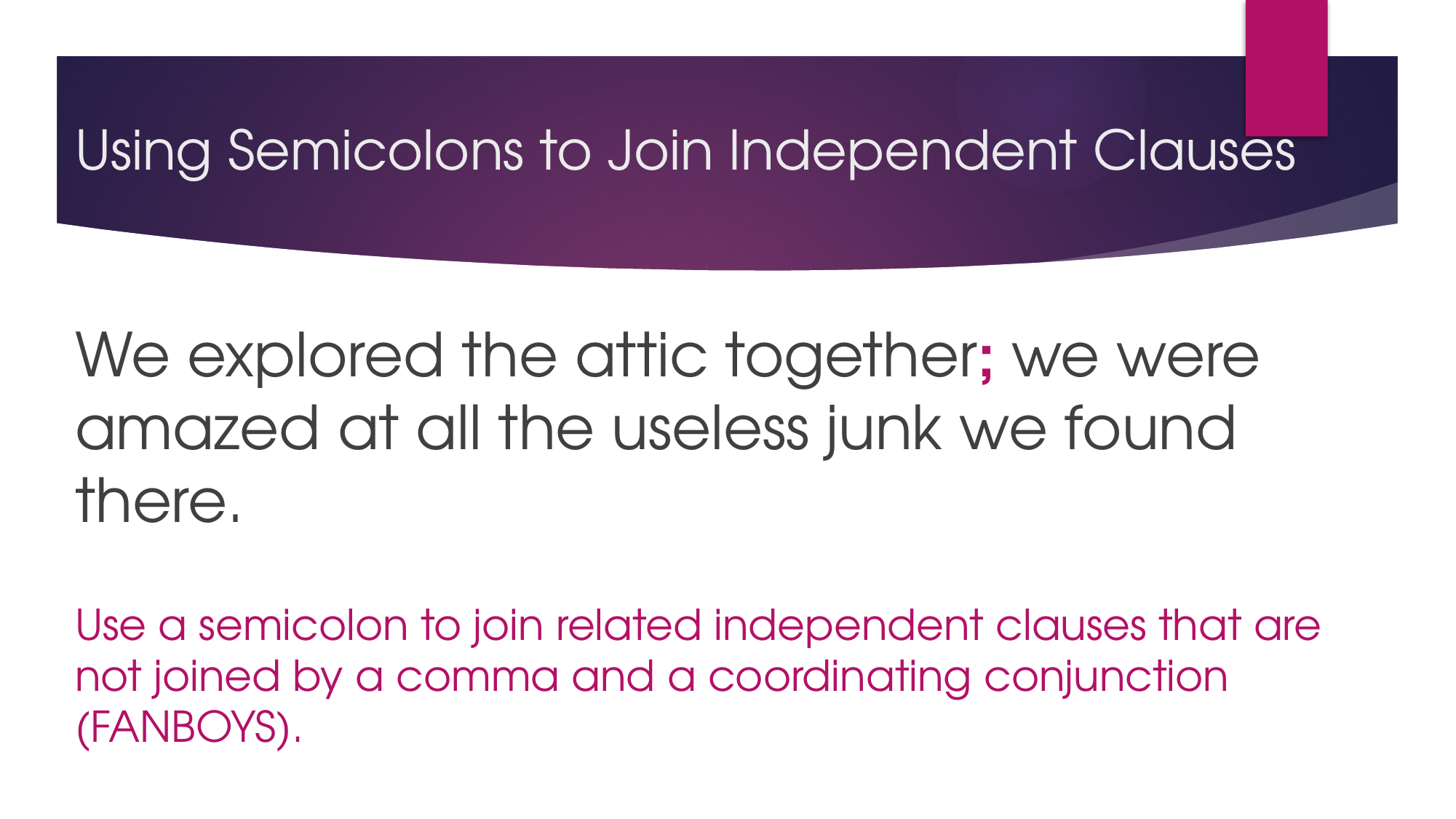

# Using Semicolons to Join Independent Clauses
We explored the attic together; we were amazed at all the useless junk we found there.

Use a semicolon to join related independent clauses that are not joined by a comma and a coordinating conjunction (FANBOYS).